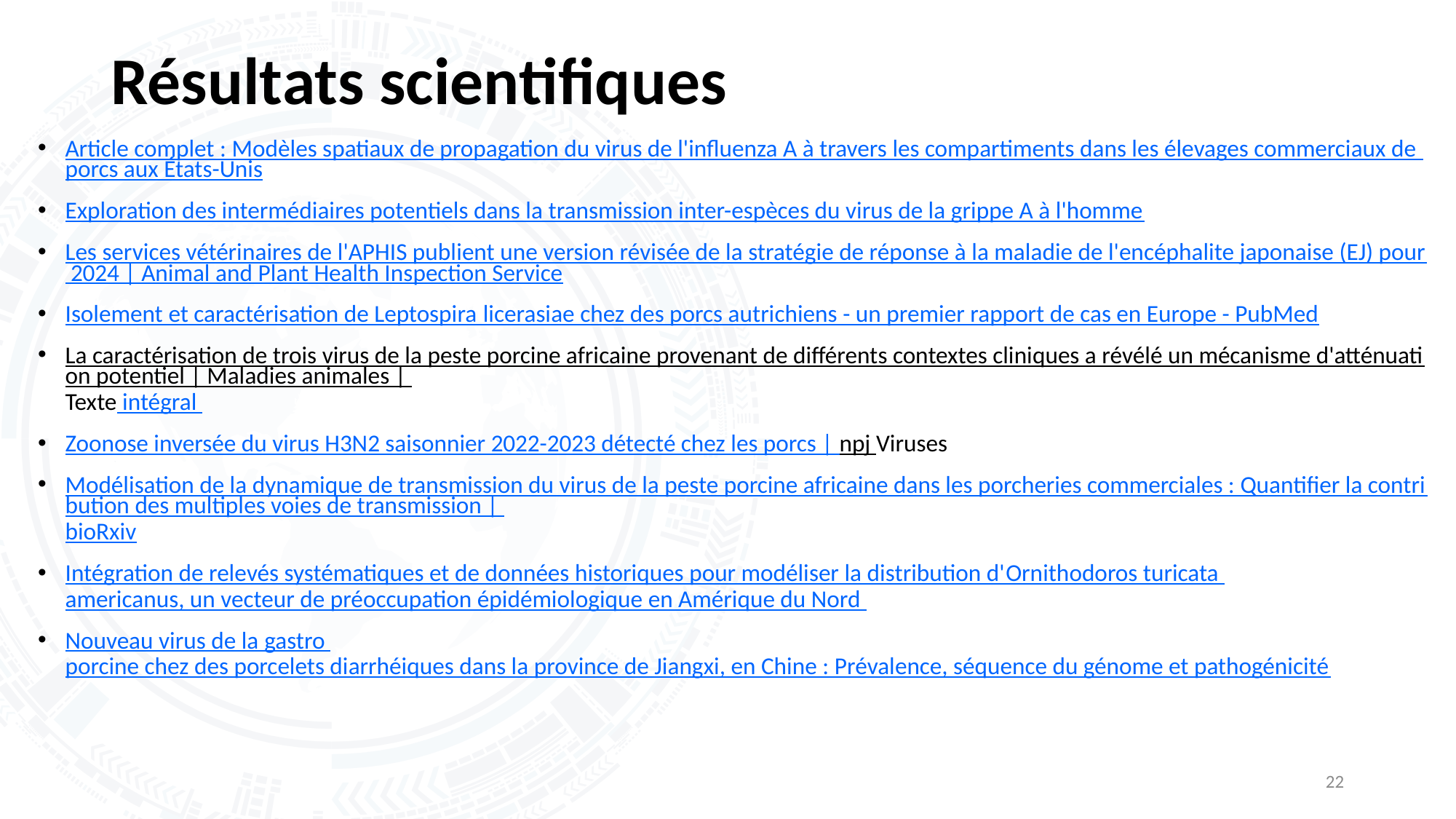

# Résultats scientifiques
Article complet : Modèles spatiaux de propagation du virus de l'influenza A à travers les compartiments dans les élevages commerciaux de porcs aux États-Unis
Exploration des intermédiaires potentiels dans la transmission inter-espèces du virus de la grippe A à l'homme
Les services vétérinaires de l'APHIS publient une version révisée de la stratégie de réponse à la maladie de l'encéphalite japonaise (EJ) pour 2024 | Animal and Plant Health Inspection Service
Isolement et caractérisation de Leptospira licerasiae chez des porcs autrichiens - un premier rapport de cas en Europe - PubMed
La caractérisation de trois virus de la peste porcine africaine provenant de différents contextes cliniques a révélé un mécanisme d'atténuation potentiel | Maladies animales | Texte intégral
Zoonose inversée du virus H3N2 saisonnier 2022-2023 détecté chez les porcs | npj Viruses
Modélisation de la dynamique de transmission du virus de la peste porcine africaine dans les porcheries commerciales : Quantifier la contribution des multiples voies de transmission | bioRxiv
Intégration de relevés systématiques et de données historiques pour modéliser la distribution d'Ornithodoros turicata americanus, un vecteur de préoccupation épidémiologique en Amérique du Nord
Nouveau virus de la gastro porcine chez des porcelets diarrhéiques dans la province de Jiangxi, en Chine : Prévalence, séquence du génome et pathogénicité
22